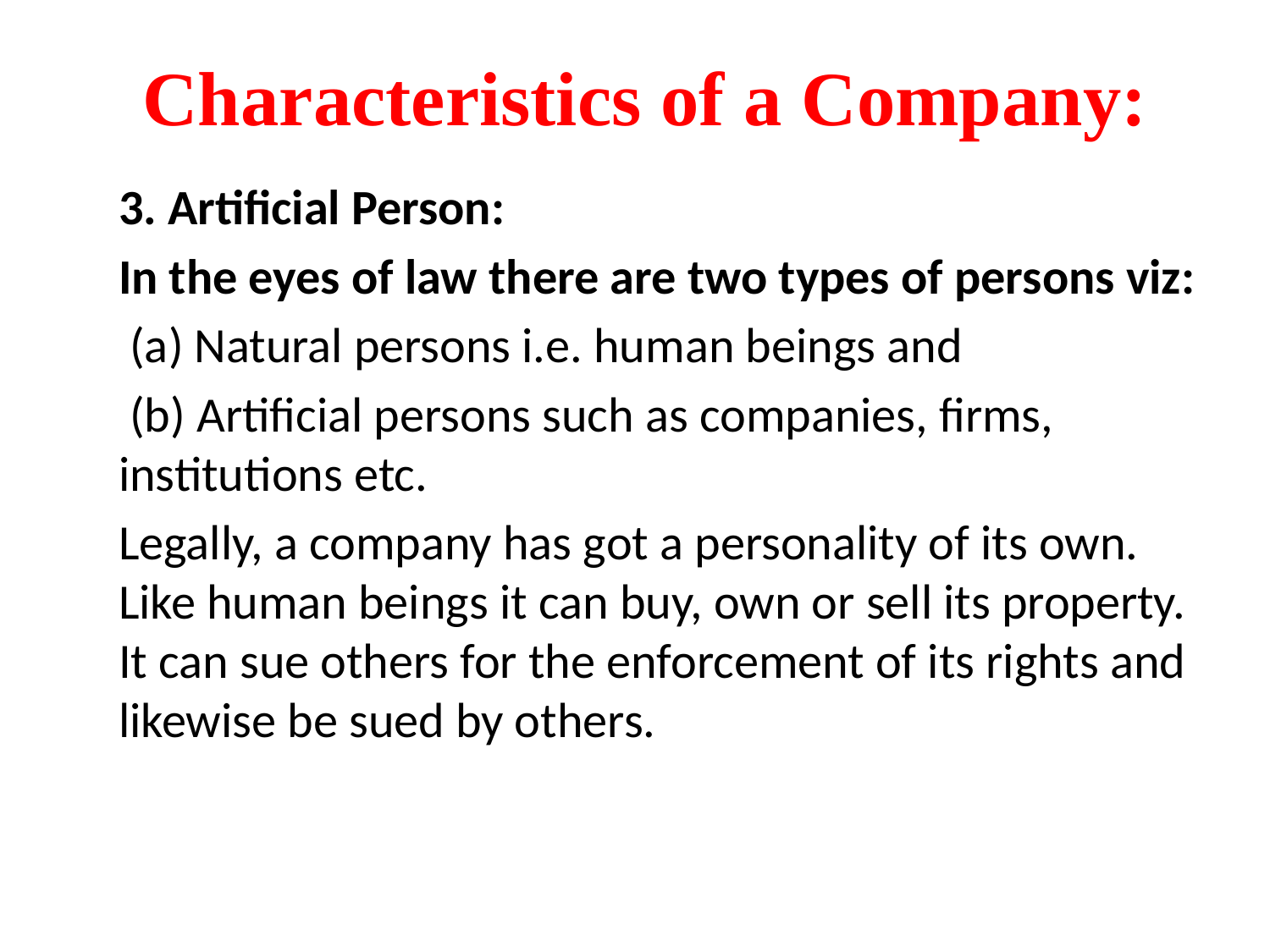

# Characteristics of a Company:
3. Artificial Person:
In the eyes of law there are two types of persons viz:
 (a) Natural persons i.e. human beings and
 (b) Artificial persons such as companies, firms, institutions etc.
Legally, a company has got a personality of its own. Like human beings it can buy, own or sell its property. It can sue others for the enforcement of its rights and likewise be sued by others.